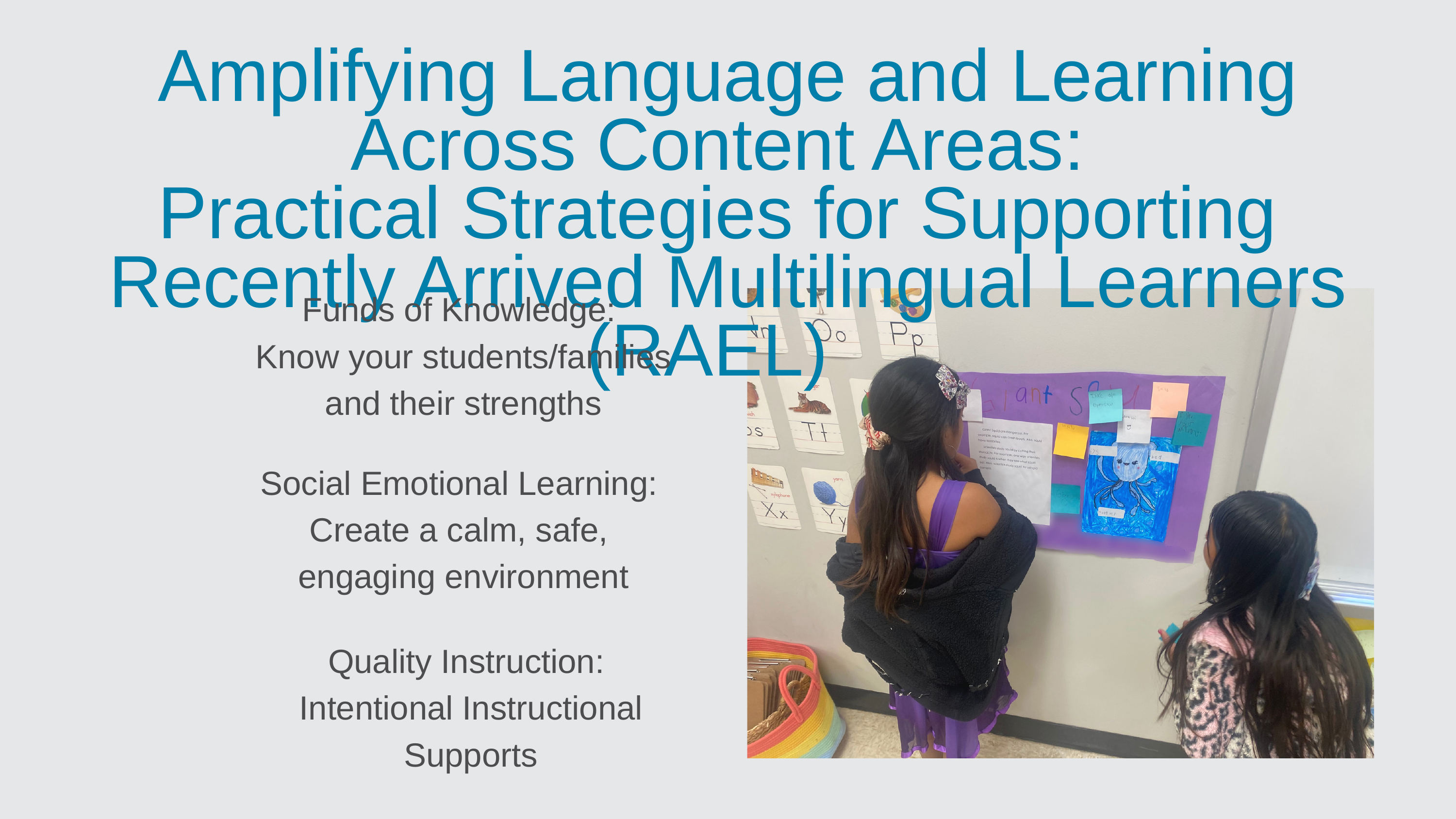

Amplifying Language and Learning Across Content Areas:
Practical Strategies for Supporting
Recently Arrived Multilingual Learners (RAEL)

Funds of Knowledge:
Know your students/families and their strengths

Social Emotional Learning:
Create a calm, safe,
engaging environment

Quality Instruction:
Intentional Instructional Supports